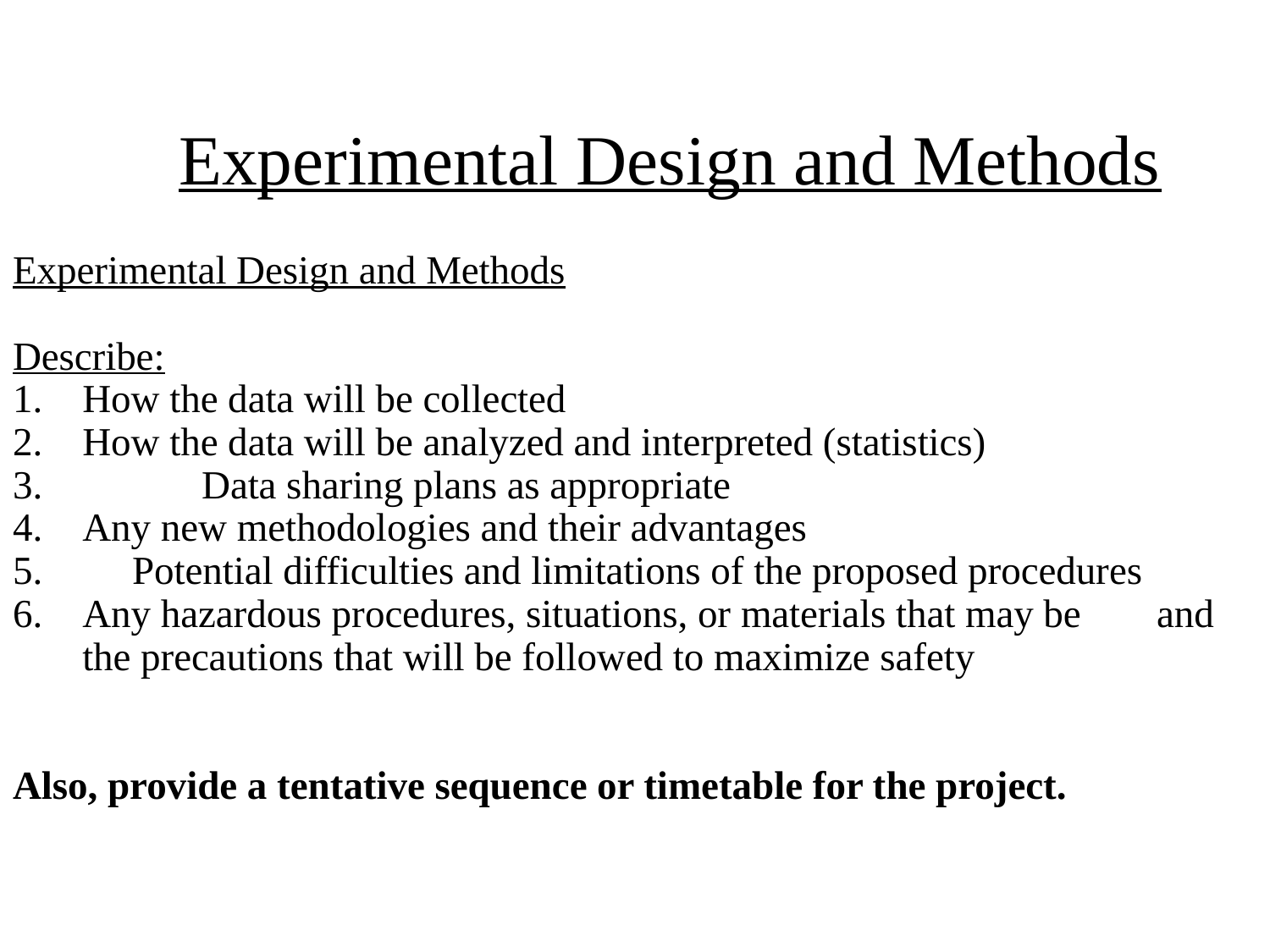

# Experimental Design and Methods
Experimental Design and Methods

Describe:
	How the data will be collected
	How the data will be analyzed and interpreted (statistics)
 	Data sharing plans as appropriate
	Any new methodologies and their advantages
     Potential difficulties and limitations of the proposed procedures
	Any hazardous procedures, situations, or materials that may be 	and the precautions that will be followed to maximize safety

Also, provide a tentative sequence or timetable for the project.